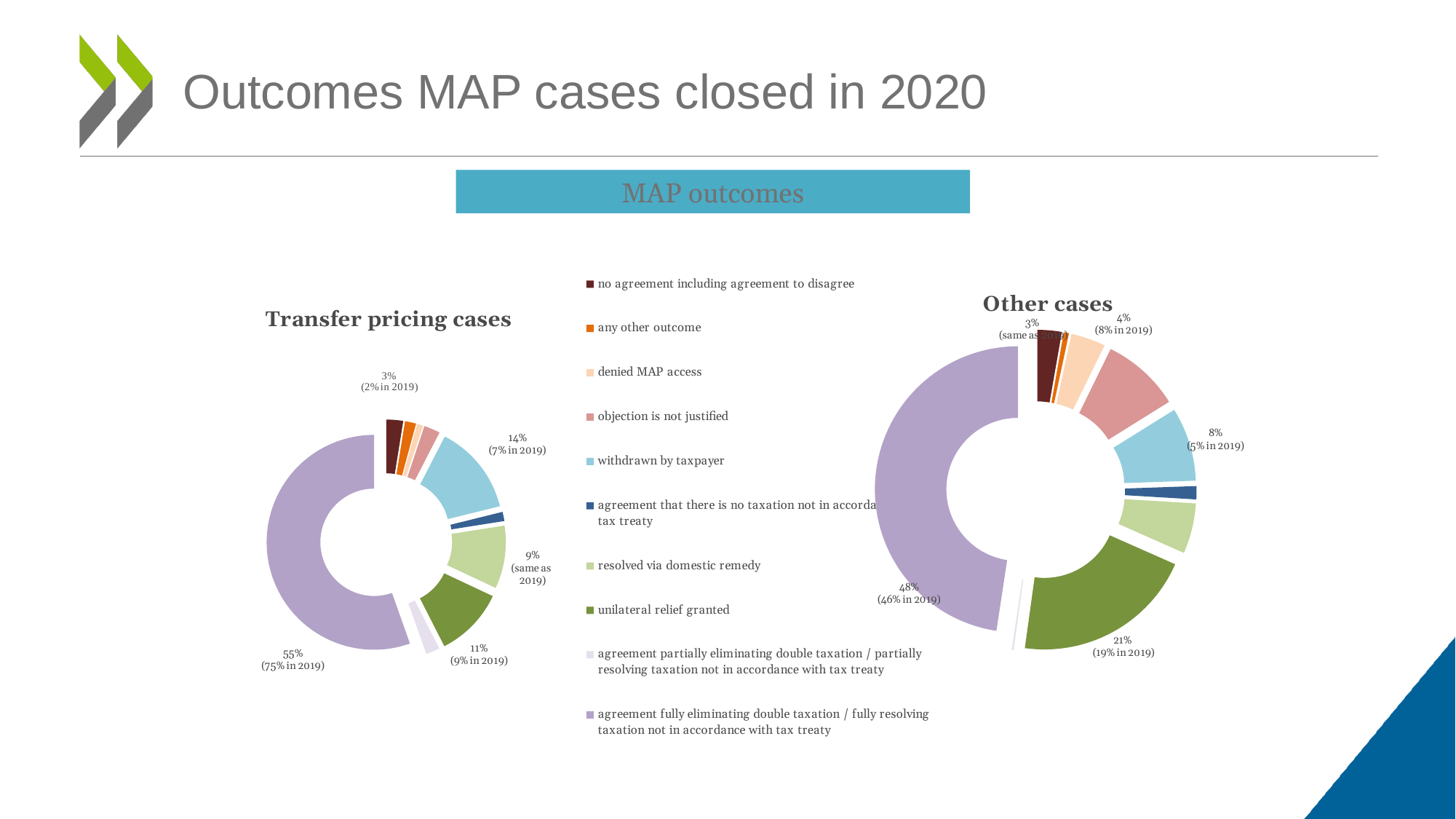

# Outcomes MAP cases closed in 2020
MAP outcomes

### Chart: Transfer pricing cases

| Category |  |
|---|---|
| no agreement including agreement to disagree | 44.0 |
| any other outcome | 29.0 |
| denied MAP access | 16.0 |
| objection is not justified | 42.0 |
| withdrawn by taxpayer | 235.0 |
| agreement that there is no taxation not in accordance with tax treaty | 24.0 |
| resolved via domestic remedy | 164.0 |
| unilateral relief granted | 182.0 |
| agreement partially eliminating double taxation / partially resolving taxation not in accordance with tax treaty  | 36.0 |
| agreement fully eliminating double taxation / fully resolving taxation not in accordance with tax treaty | 960.0 |

### Chart: Other cases

| Category |  |
|---|---|
| no agreement including agreement to disagree | 65.0 |
| any other outcome | 14.0 |
| denied MAP access | 92.0 |
| objection is not justified | 209.0 |
| withdrawn by taxpayer | 196.0 |
| agreement that there is no taxation not in accordance with tax treaty | 35.0 |
| resolved via domestic remedy | 134.0 |
| unilateral relief granted | 484.0 |
| agreement partially eliminating double taxation / partially resolving taxation not in accordance with tax treaty  | 5.0 |
| agreement fully eliminating double taxation / fully resolving taxation not in accordance with tax treaty | 1121.0 |